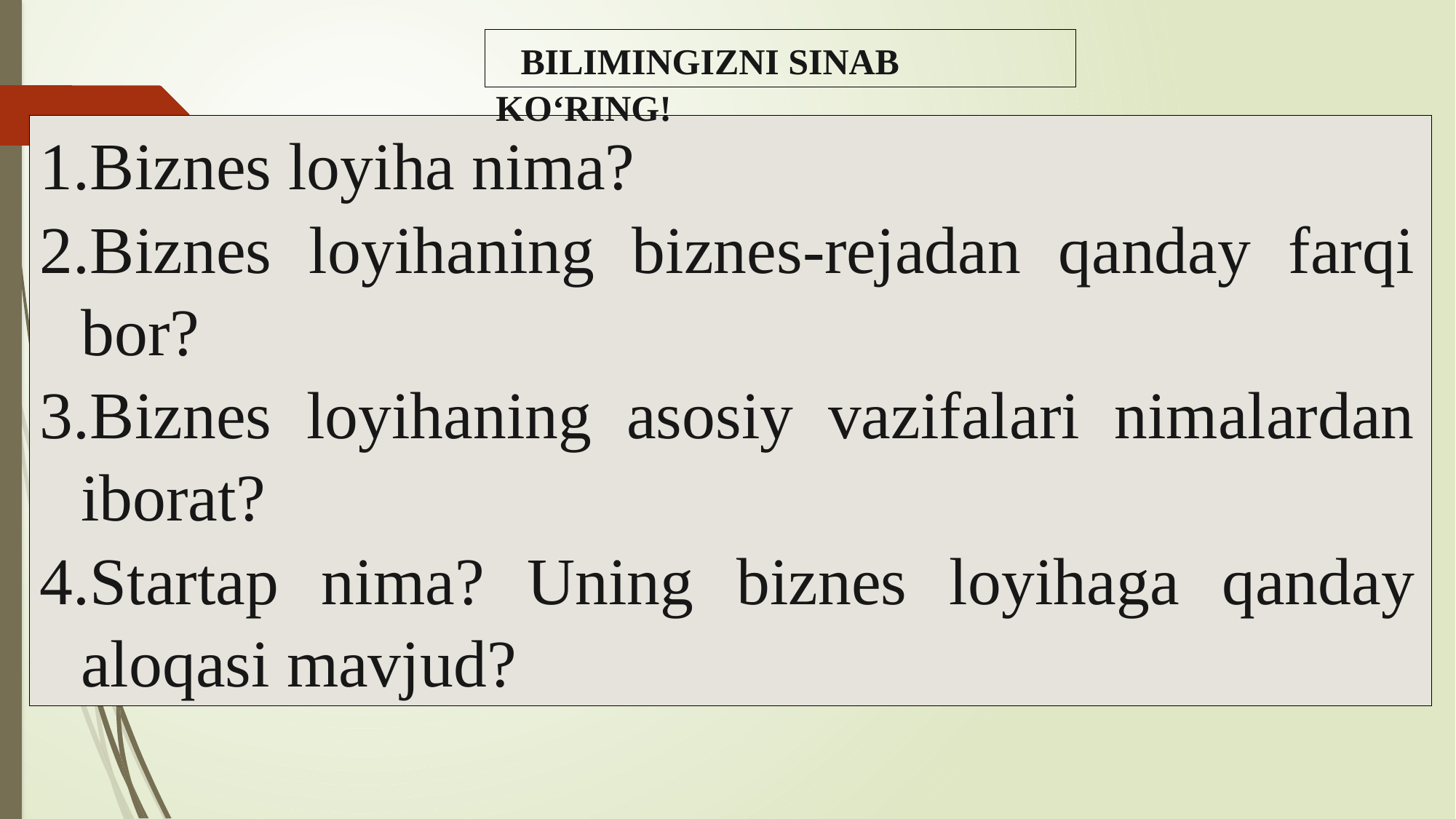

BILIMINGIZNI SINAB KO‘RING!
Biznes loyiha nima?
Biznes loyihaning biznes-rejadan qanday farqi bor?
Biznes loyihaning asosiy vazifalari nimalardan iborat?
Startap nima? Uning biznes loyihaga qanday aloqasi mavjud?